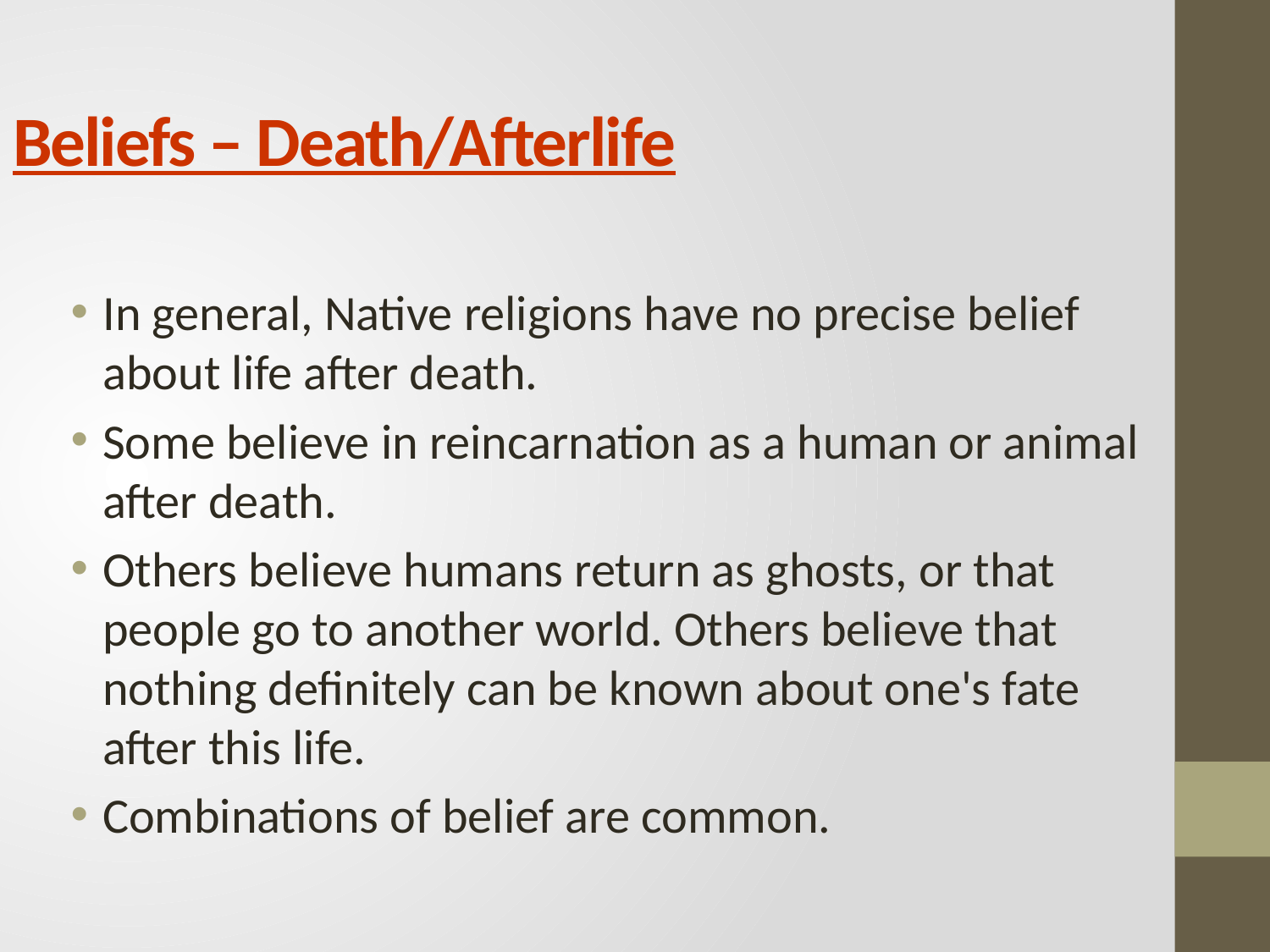

# Beliefs – Death/Afterlife
In general, Native religions have no precise belief about life after death.
Some believe in reincarnation as a human or animal after death.
Others believe humans return as ghosts, or that people go to another world. Others believe that nothing definitely can be known about one's fate after this life.
Combinations of belief are common.